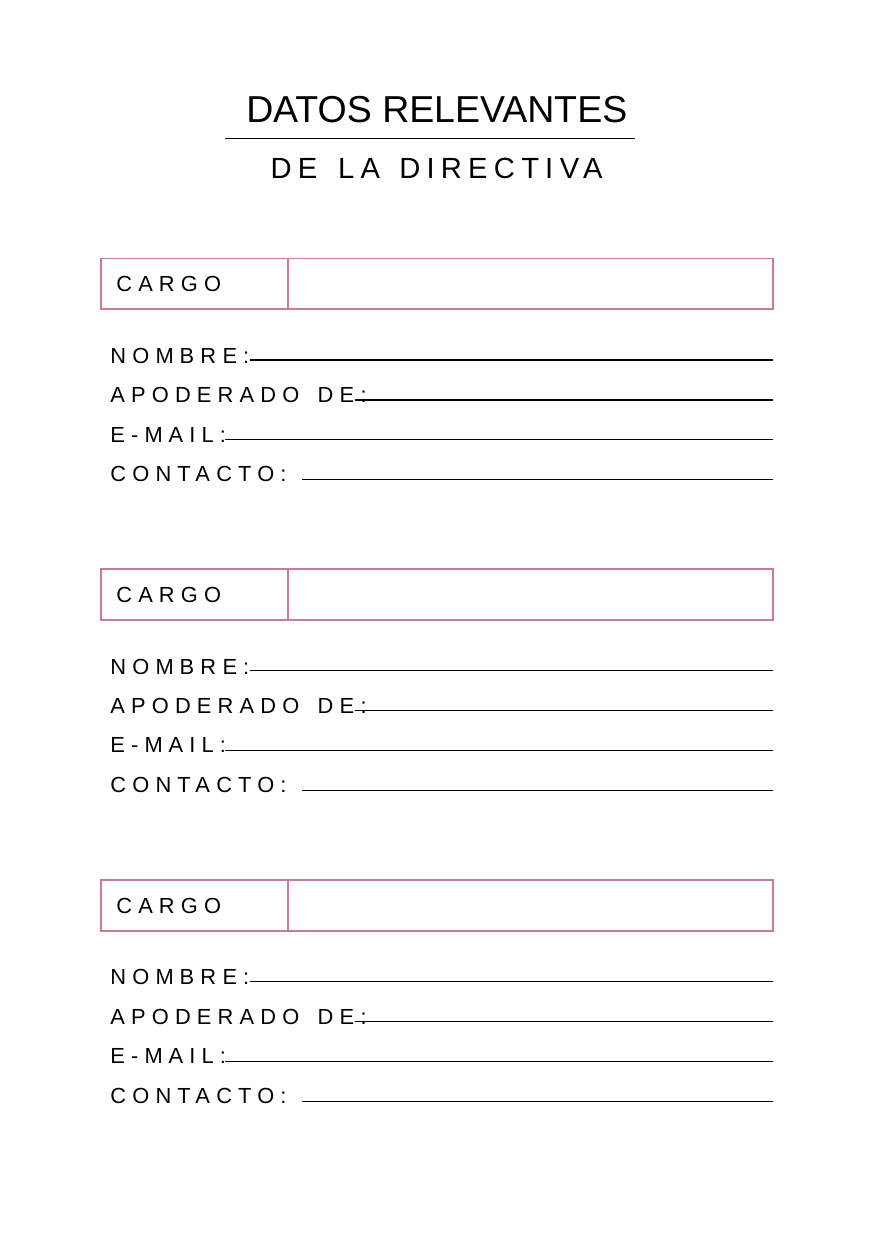

DATOS RELEVANTES
DE LA DIRECTIVA
| CARGO |  |
| --- | --- |
NOMBRE:
APODERADO DE:
E-MAIL:
CONTACTO:
| CARGO |  |
| --- | --- |
NOMBRE:
APODERADO DE:
E-MAIL:
CONTACTO:
| CARGO |  |
| --- | --- |
NOMBRE:
APODERADO DE:
E-MAIL:
CONTACTO: